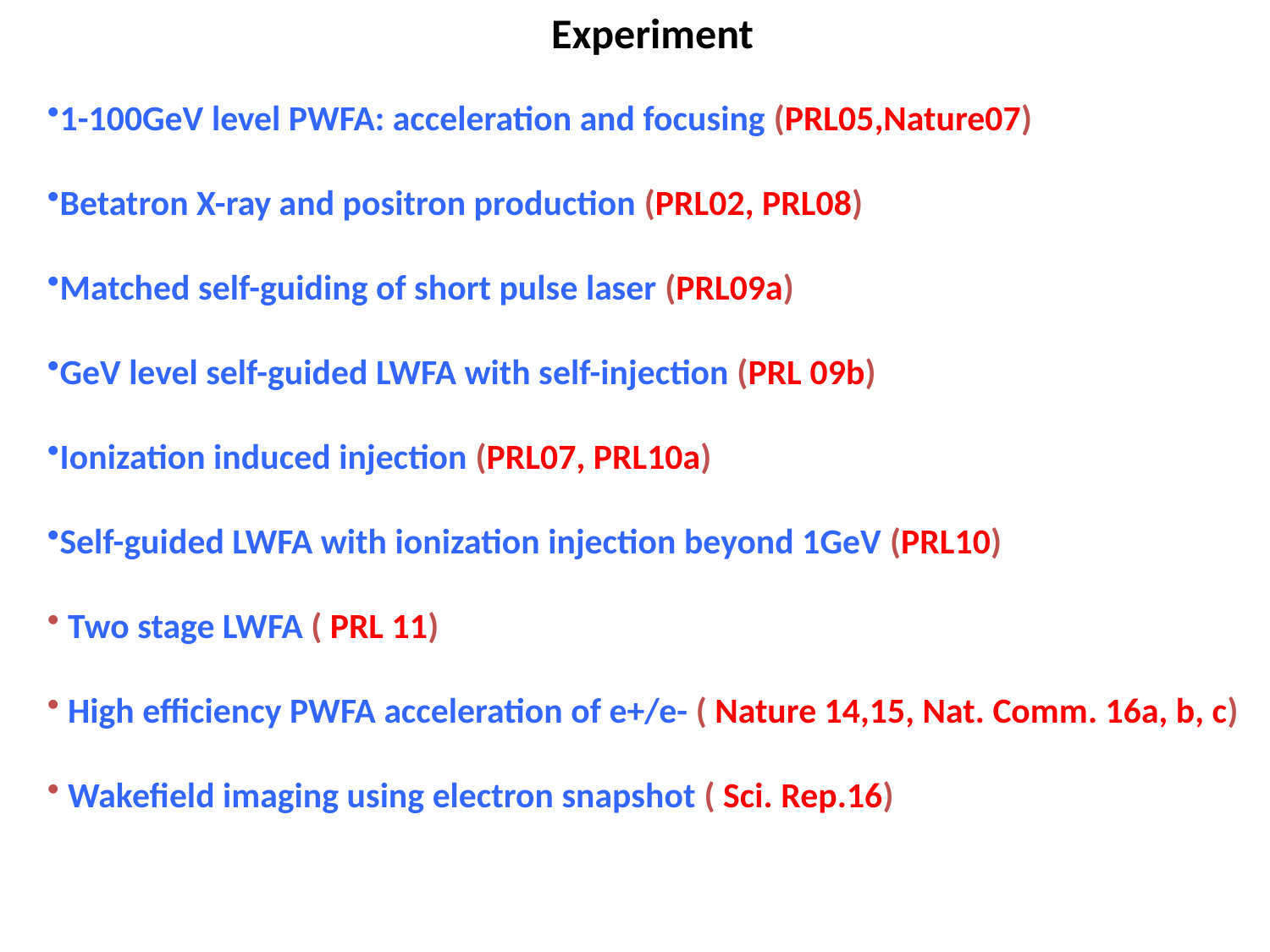

Experiment

1-100GeV level PWFA: acceleration and focusing (PRL05,Nature07)

Betatron X-ray and positron production (PRL02, PRL08)

Matched self-guiding of short pulse laser (PRL09a)

GeV level self-guided LWFA with self-injection (PRL 09b)

Ionization induced injection (PRL07, PRL10a)

Self-guided LWFA with ionization injection beyond 1GeV (PRL10)

 Two stage LWFA ( PRL 11)

 High efficiency PWFA acceleration of e+/e- ( Nature 14,15, Nat. Comm. 16a, b, c)

 Wakefield imaging using electron snapshot ( Sci. Rep.16)